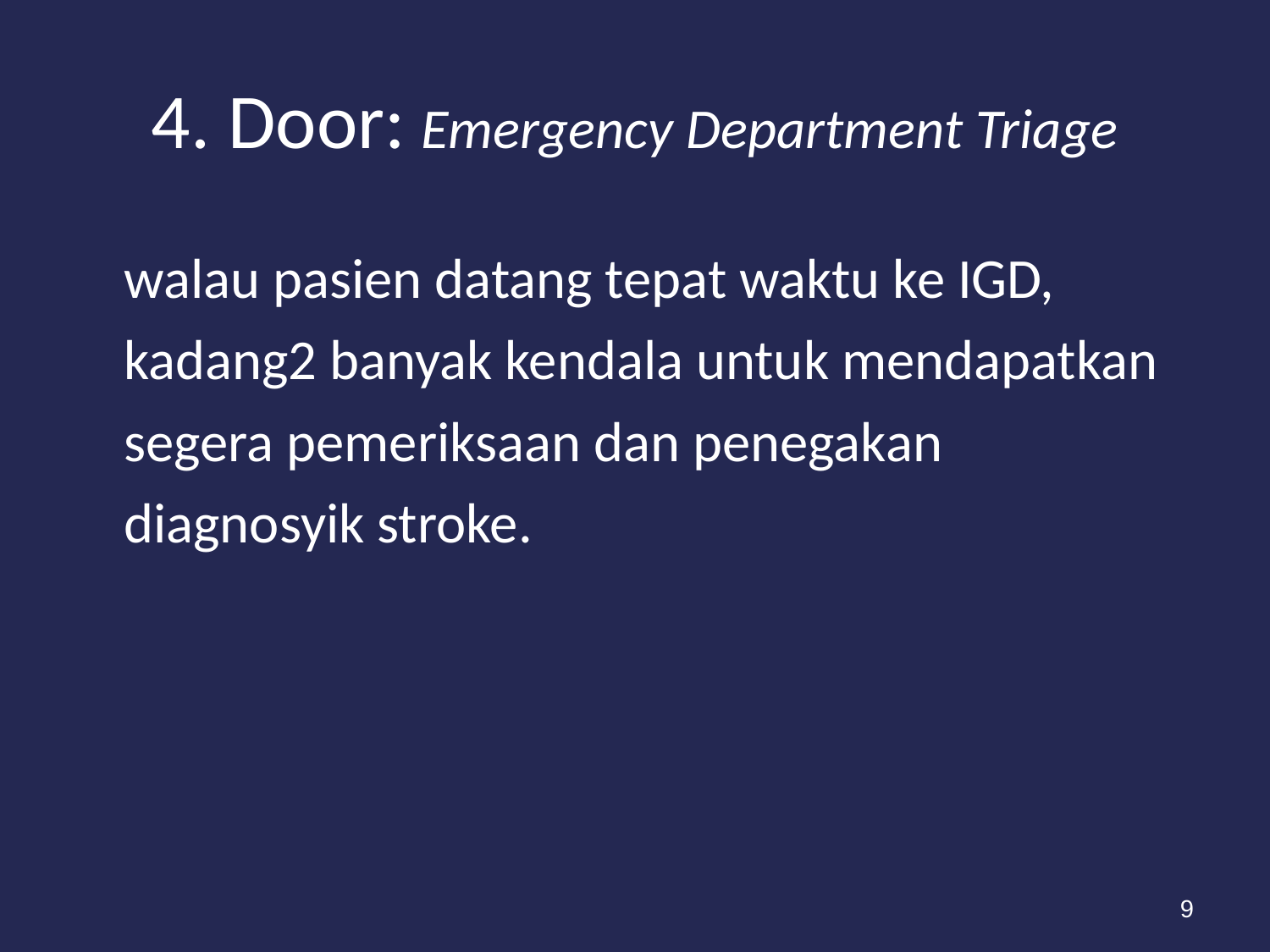

# 4. Door: Emergency Department Triage
	walau pasien datang tepat waktu ke IGD, kadang2 banyak kendala untuk mendapatkan segera pemeriksaan dan penegakan diagnosyik stroke.
9